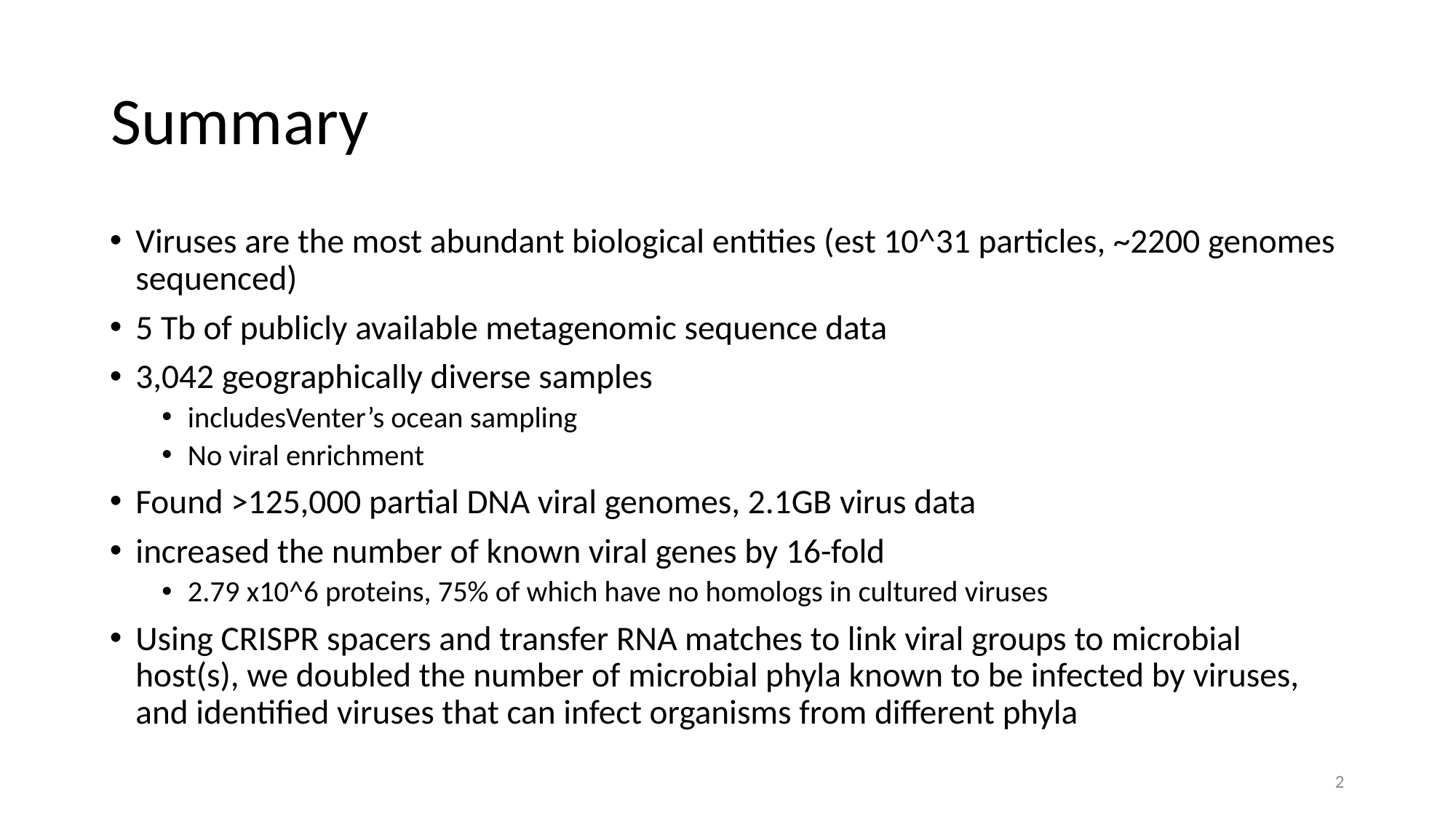

# Summary
Viruses are the most abundant biological entities (est 10^31 particles, ~2200 genomes sequenced)
5 Tb of publicly available metagenomic sequence data
3,042 geographically diverse samples
includesVenter’s ocean sampling
No viral enrichment
Found >125,000 partial DNA viral genomes, 2.1GB virus data
increased the number of known viral genes by 16-fold
2.79 x10^6 proteins, 75% of which have no homologs in cultured viruses
Using CRISPR spacers and transfer RNA matches to link viral groups to microbial host(s), we doubled the number of microbial phyla known to be infected by viruses, and identified viruses that can infect organisms from different phyla
2